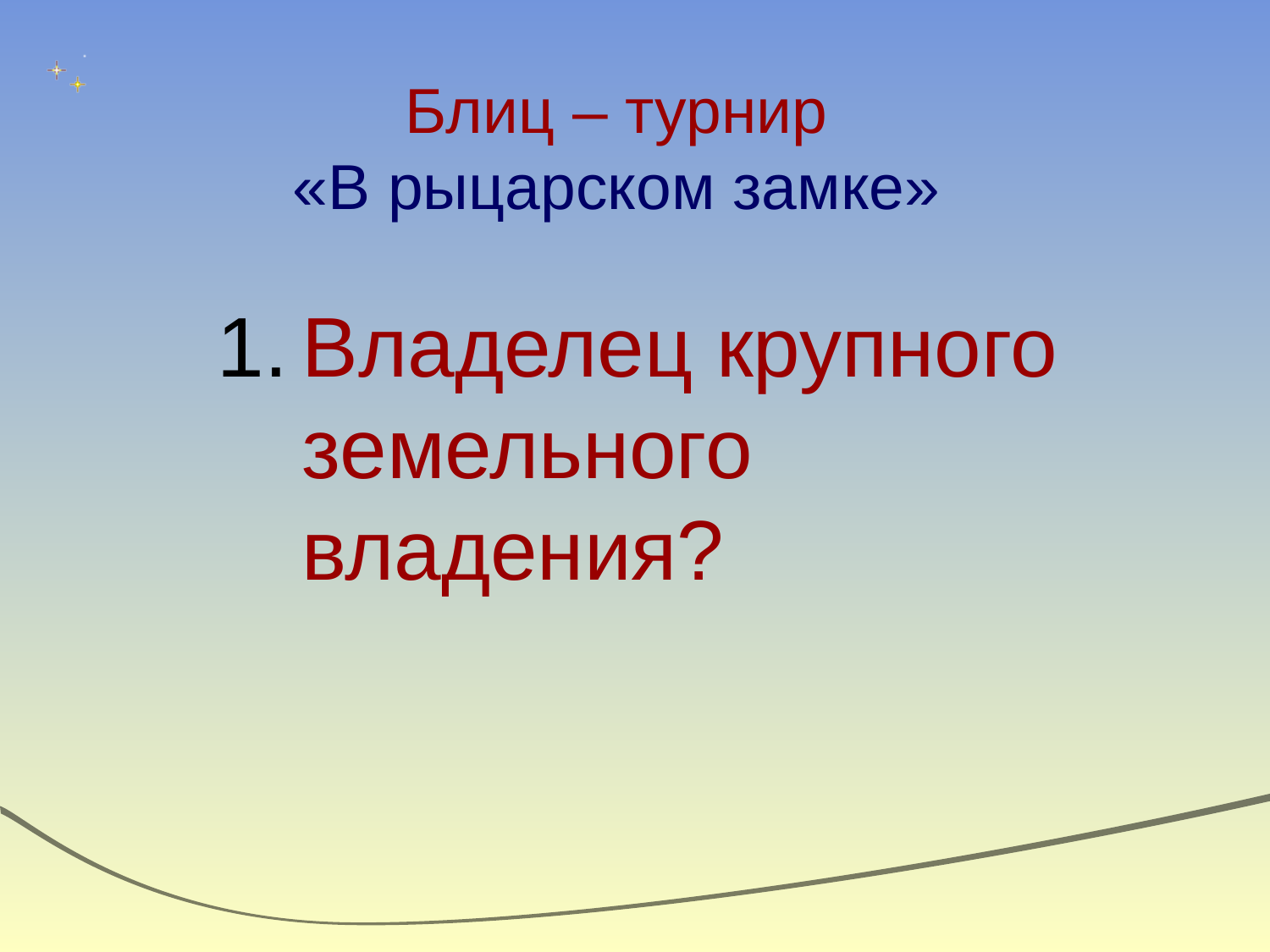

# Блиц – турнир «В рыцарском замке»
Владелец крупного земельного владения?